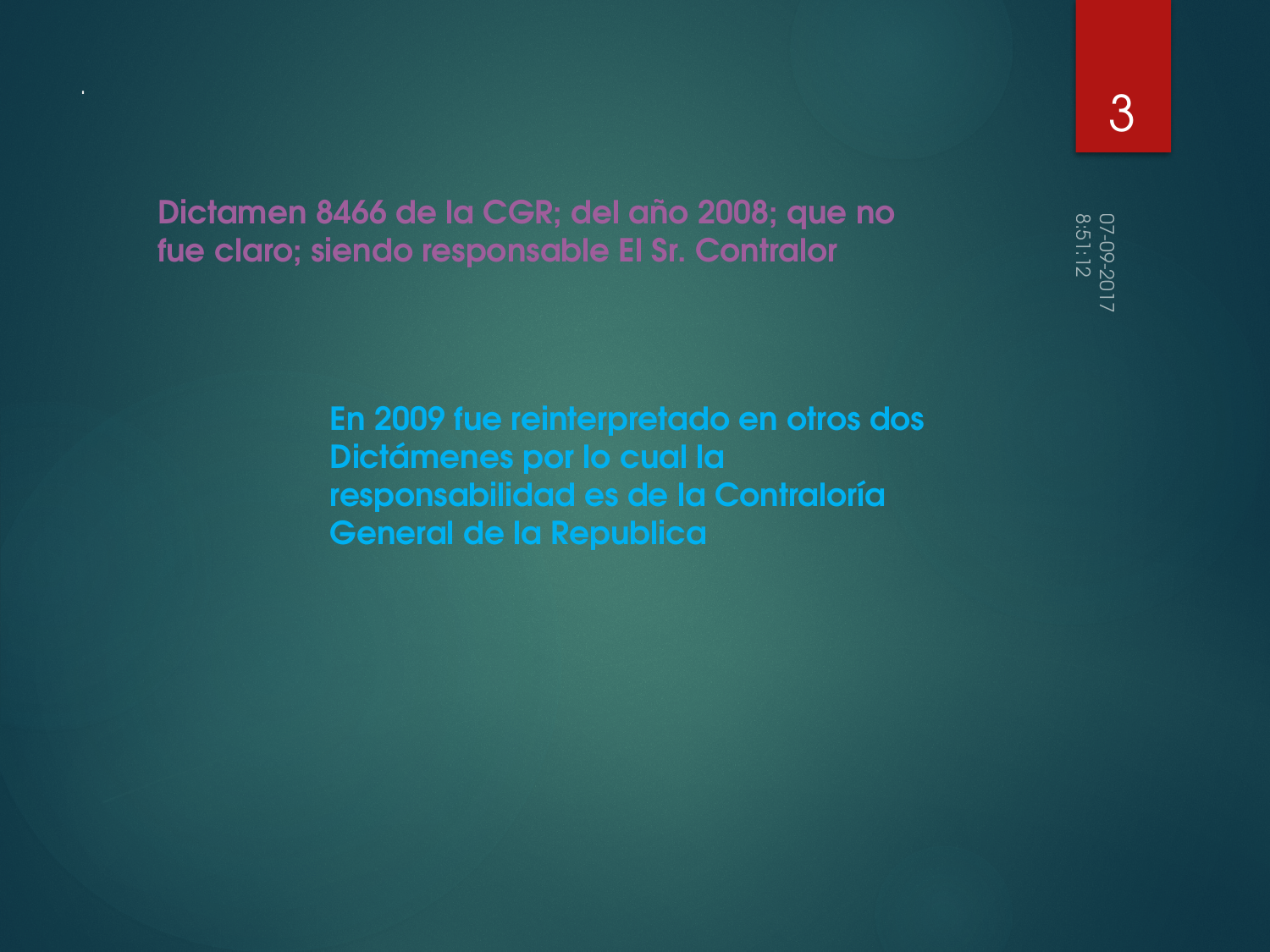

3
# .
Dictamen 8466 de la CGR; del año 2008; que no fue claro; siendo responsable El Sr. Contralor
07-09-2017 8:51:12
En 2009 fue reinterpretado en otros dos Dictámenes por lo cual la responsabilidad es de la Contraloría General de la Republica